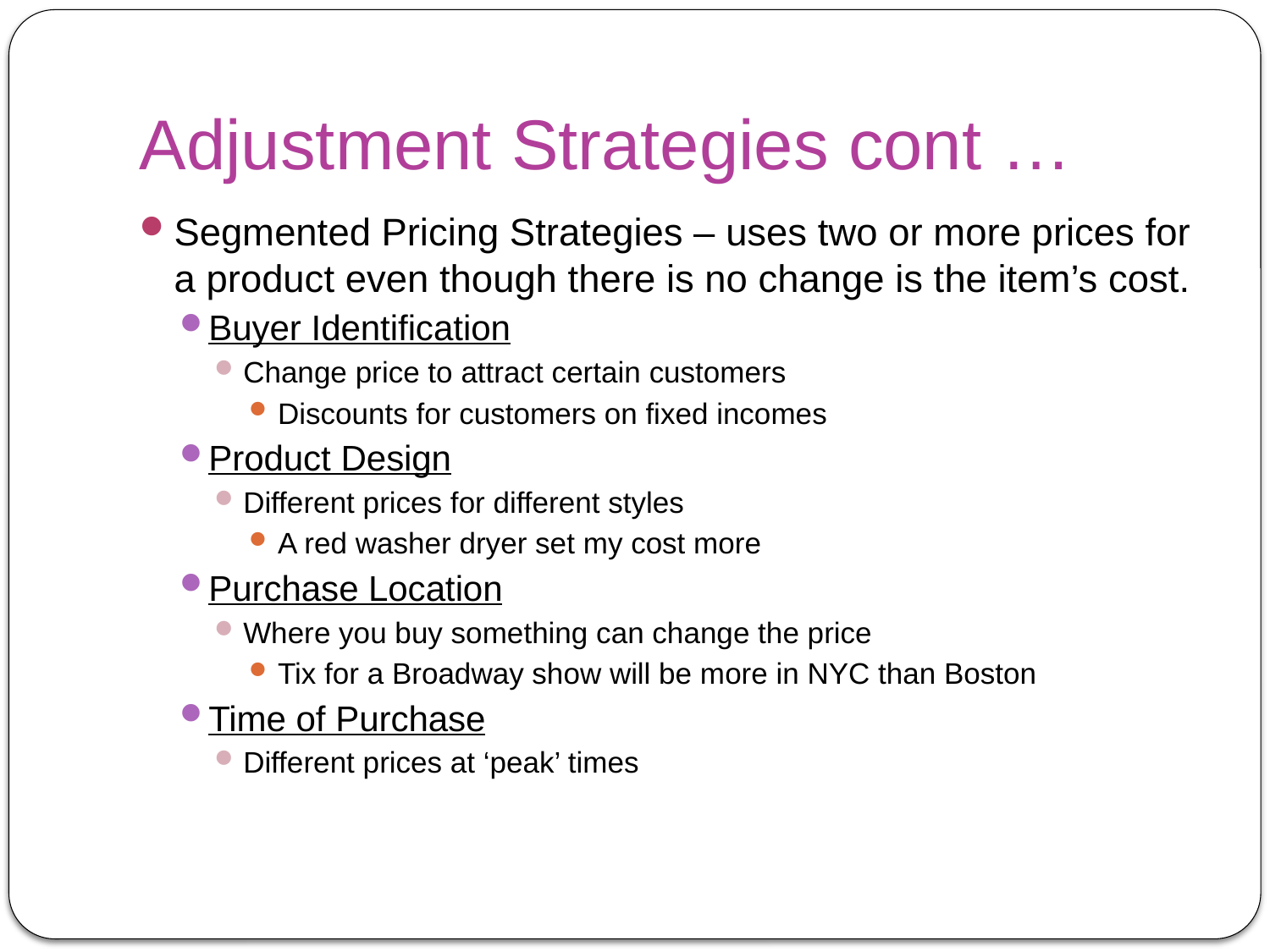

# Adjustment Strategies cont …
Segmented Pricing Strategies – uses two or more prices for a product even though there is no change is the item’s cost.
Buyer Identification
Change price to attract certain customers
Discounts for customers on fixed incomes
Product Design
Different prices for different styles
A red washer dryer set my cost more
Purchase Location
Where you buy something can change the price
Tix for a Broadway show will be more in NYC than Boston
Time of Purchase
Different prices at ‘peak’ times